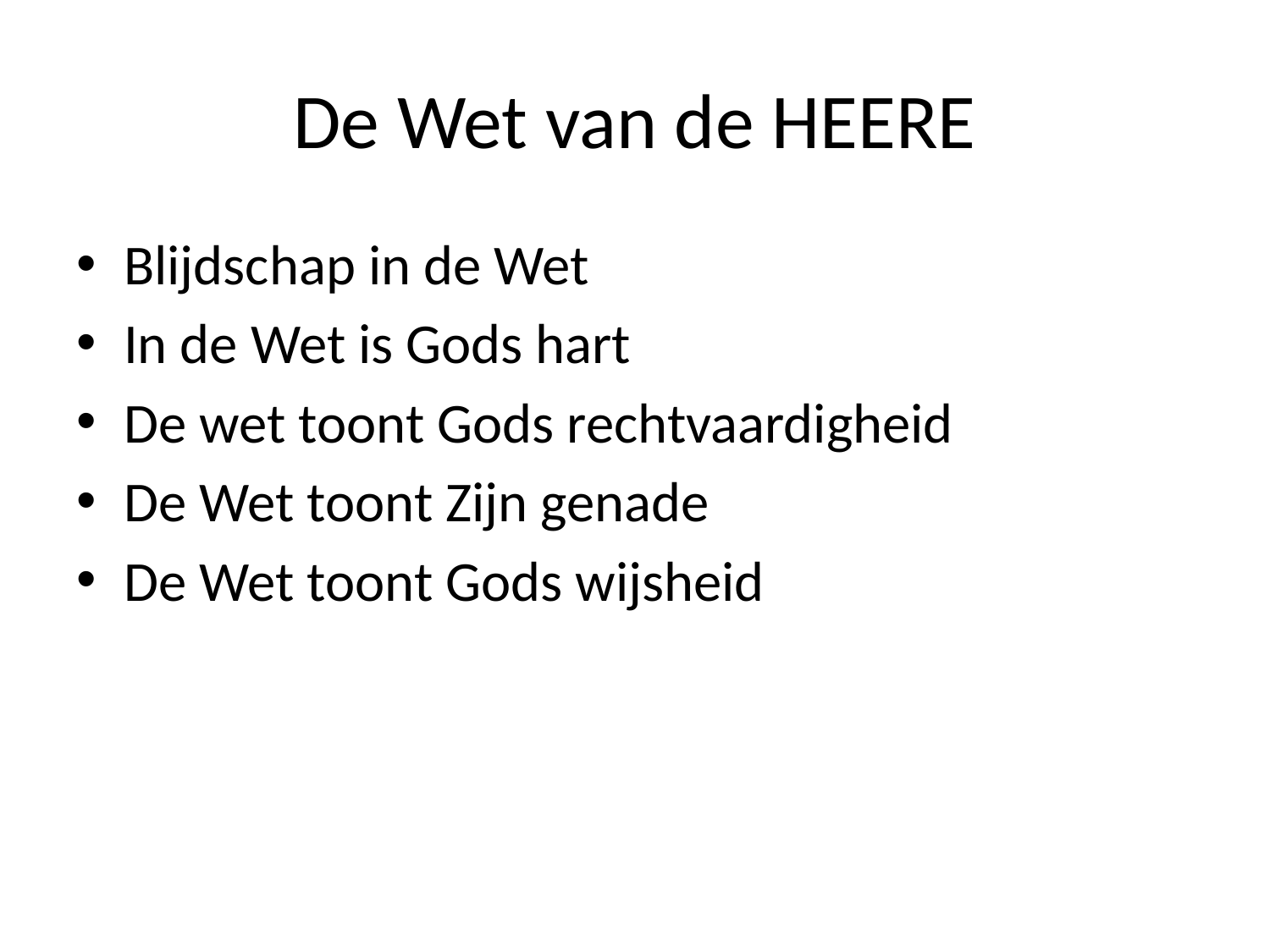

# De Wet van de HEERE
Blijdschap in de Wet
In de Wet is Gods hart
De wet toont Gods rechtvaardigheid
De Wet toont Zijn genade
De Wet toont Gods wijsheid